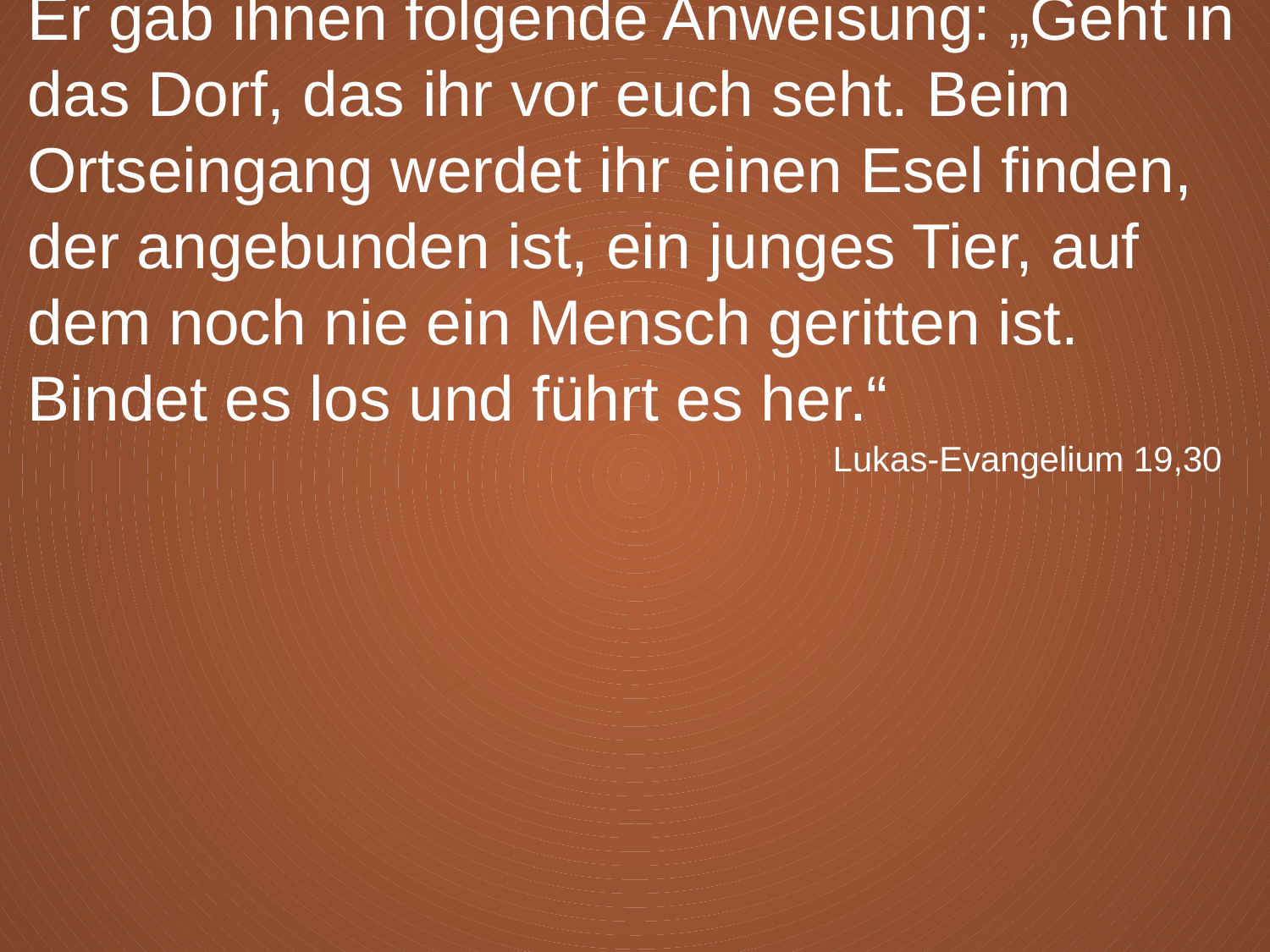

Er gab ihnen folgende Anweisung: „Geht in das Dorf, das ihr vor euch seht. Beim Ortseingang werdet ihr einen Esel finden, der angebunden ist, ein junges Tier, auf dem noch nie ein Mensch geritten ist. Bindet es los und führt es her.“
Lukas-Evangelium 19,30